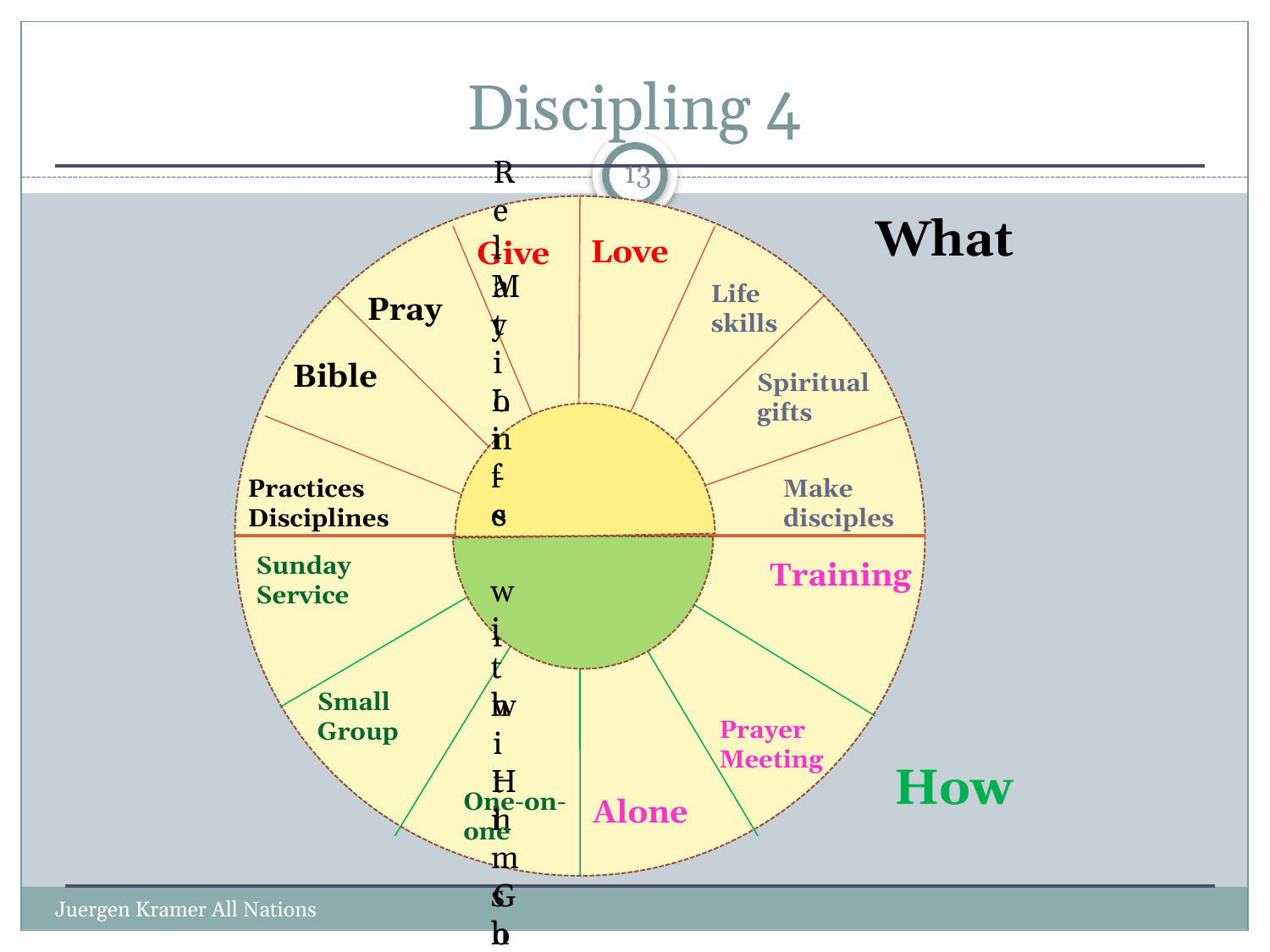

# Discipling 4
13
W
What
Love
Give
Life skills
Pray
Bible
Spiritual
gifts
Relation-ship
with God

My Life with Him
shared

Practices
Disciplines
Make
disciples

Sunday Service
Training
Small Group
Prayer
Meeting
How
One-on-
one
Alone
Juergen Kramer All Nations